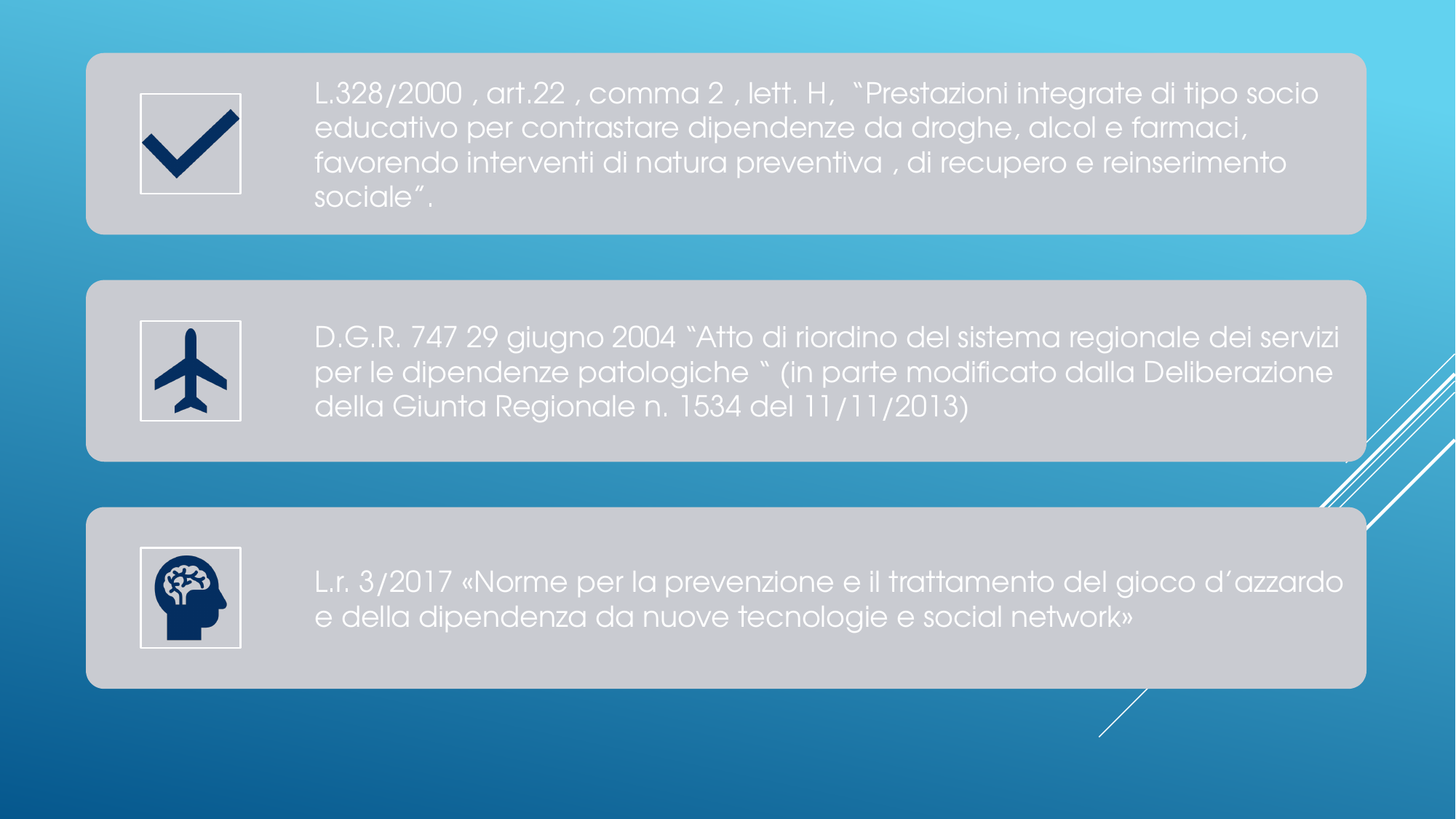

L.328/2000 , art.22 , comma 2 , lett. H,  “Prestazioni integrate di tipo socio educativo per contrastare dipendenze da droghe, alcol e farmaci, favorendo interventi di natura preventiva , di recupero e reinserimento sociale”.

D.G.R. 747 29 giugno 2004 “Atto di riordino del sistema regionale dei servizi per le dipendenze patologiche “ (in parte modificato dalla Deliberazione della Giunta Regionale n. 1534 del 11/11/2013)

L.r. 3/2017 «Norme per la prevenzione e il trattamento del gioco d’azzardo e della dipendenza da nuove tecnologie e social network»